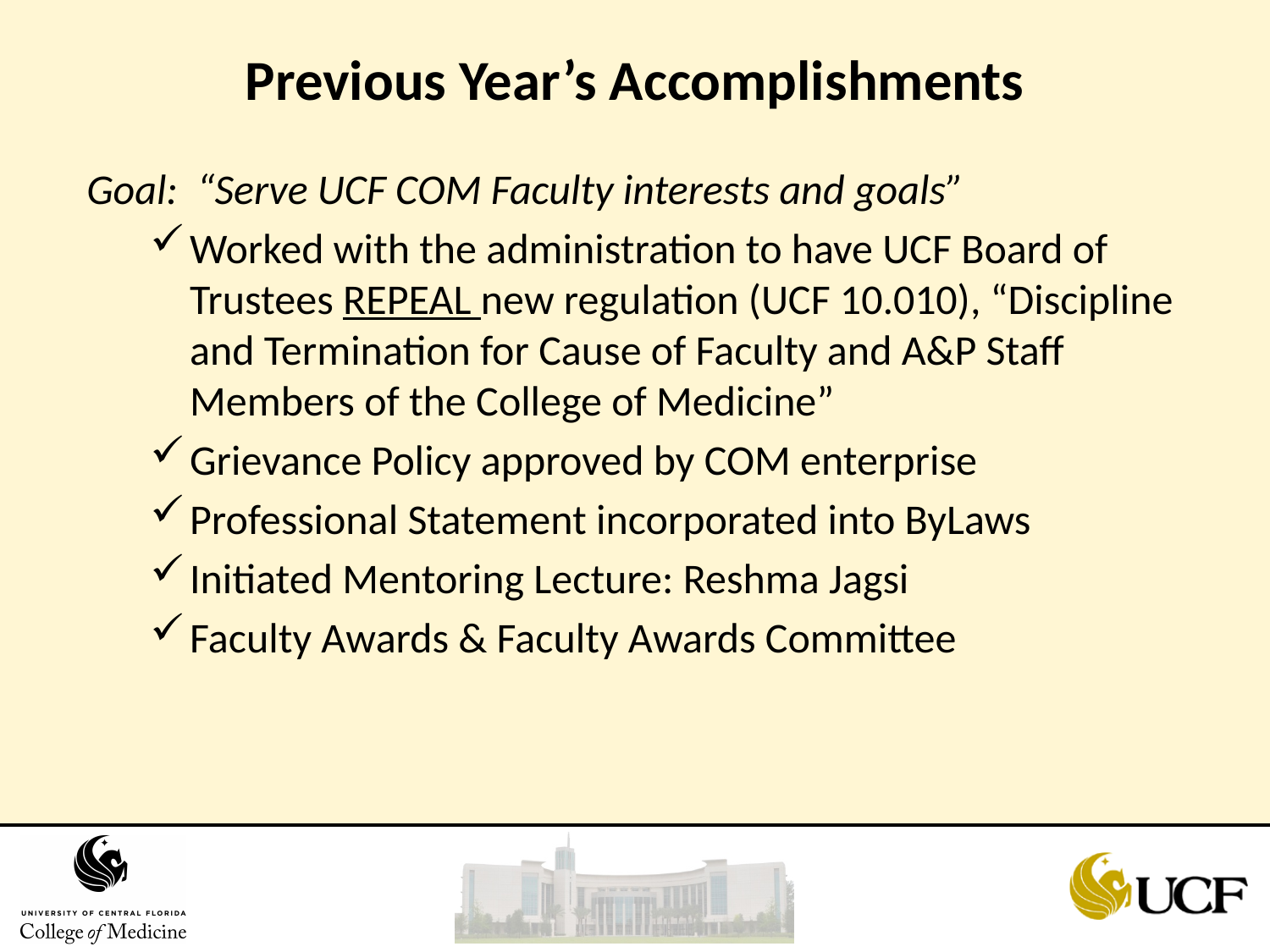

# Previous Year’s Accomplishments
Goal:  “Serve UCF COM Faculty interests and goals”
Worked with the administration to have UCF Board of Trustees REPEAL new regulation (UCF 10.010), “Discipline and Termination for Cause of Faculty and A&P Staff Members of the College of Medicine”
Grievance Policy approved by COM enterprise
Professional Statement incorporated into ByLaws
Initiated Mentoring Lecture: Reshma Jagsi
Faculty Awards & Faculty Awards Committee